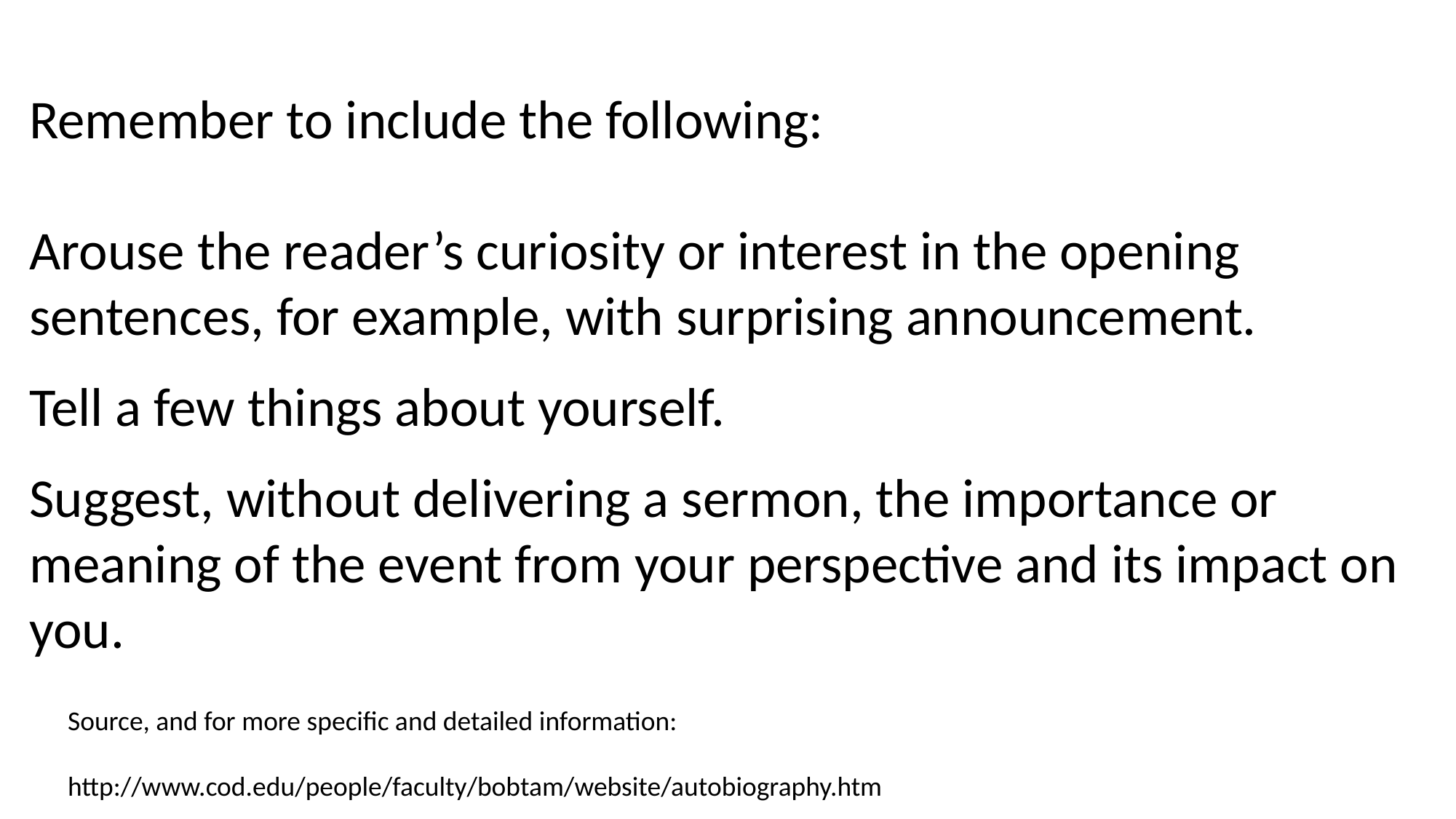

Remember to include the following:

Arouse the reader’s curiosity or interest in the opening sentences, for example, with surprising announcement.

Tell a few things about yourself.

Suggest, without delivering a sermon, the importance or meaning of the event from your perspective and its impact on you.
Source, and for more specific and detailed information:

http://www.cod.edu/people/faculty/bobtam/website/autobiography.htm